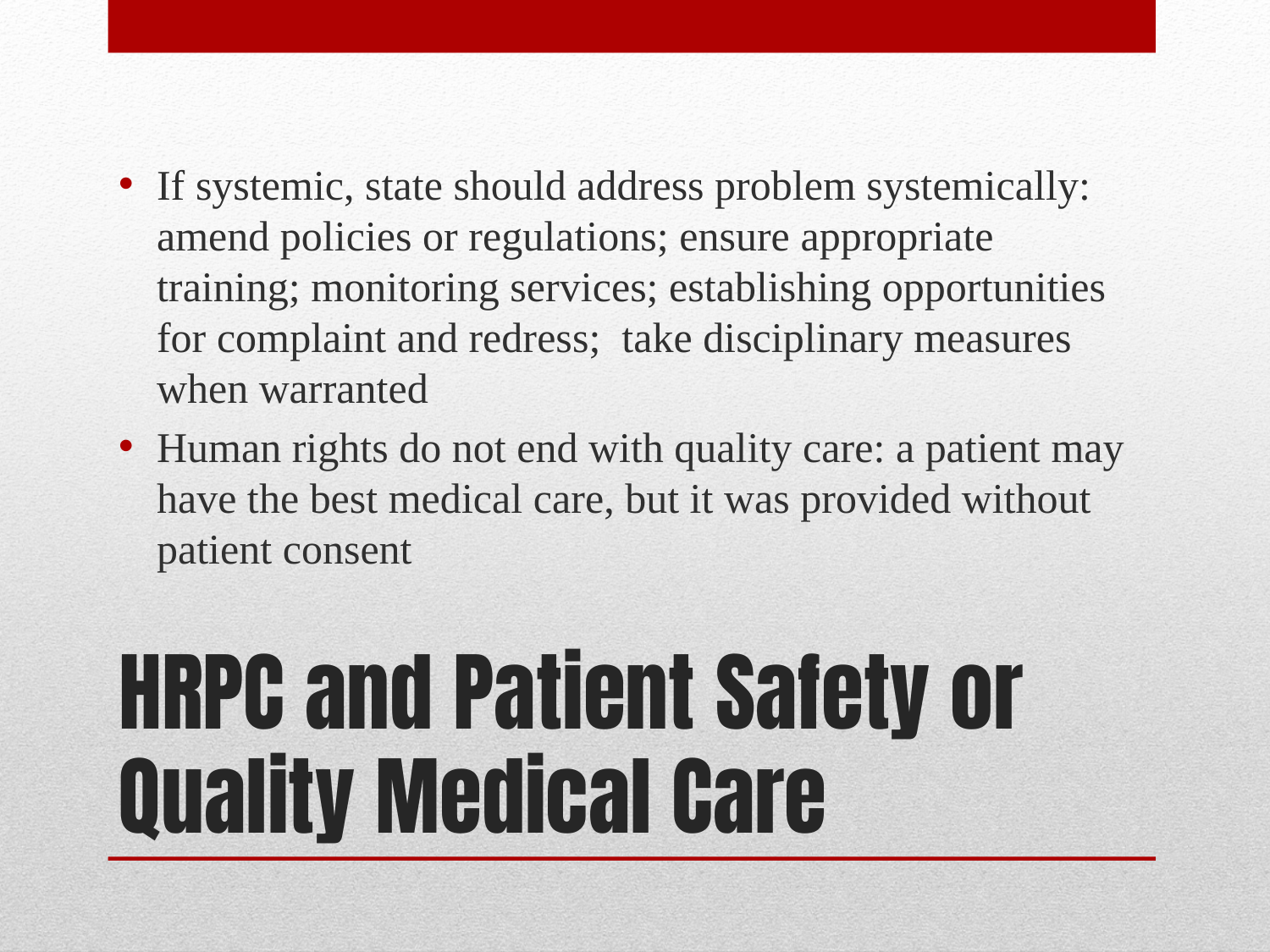

If systemic, state should address problem systemically:  amend policies or regulations; ensure appropriate training; monitoring services; establishing opportunities for complaint and redress;  take disciplinary measures when warranted
Human rights do not end with quality care: a patient may have the best medical care, but it was provided without patient consent
# HRPC and Patient Safety or Quality Medical Care